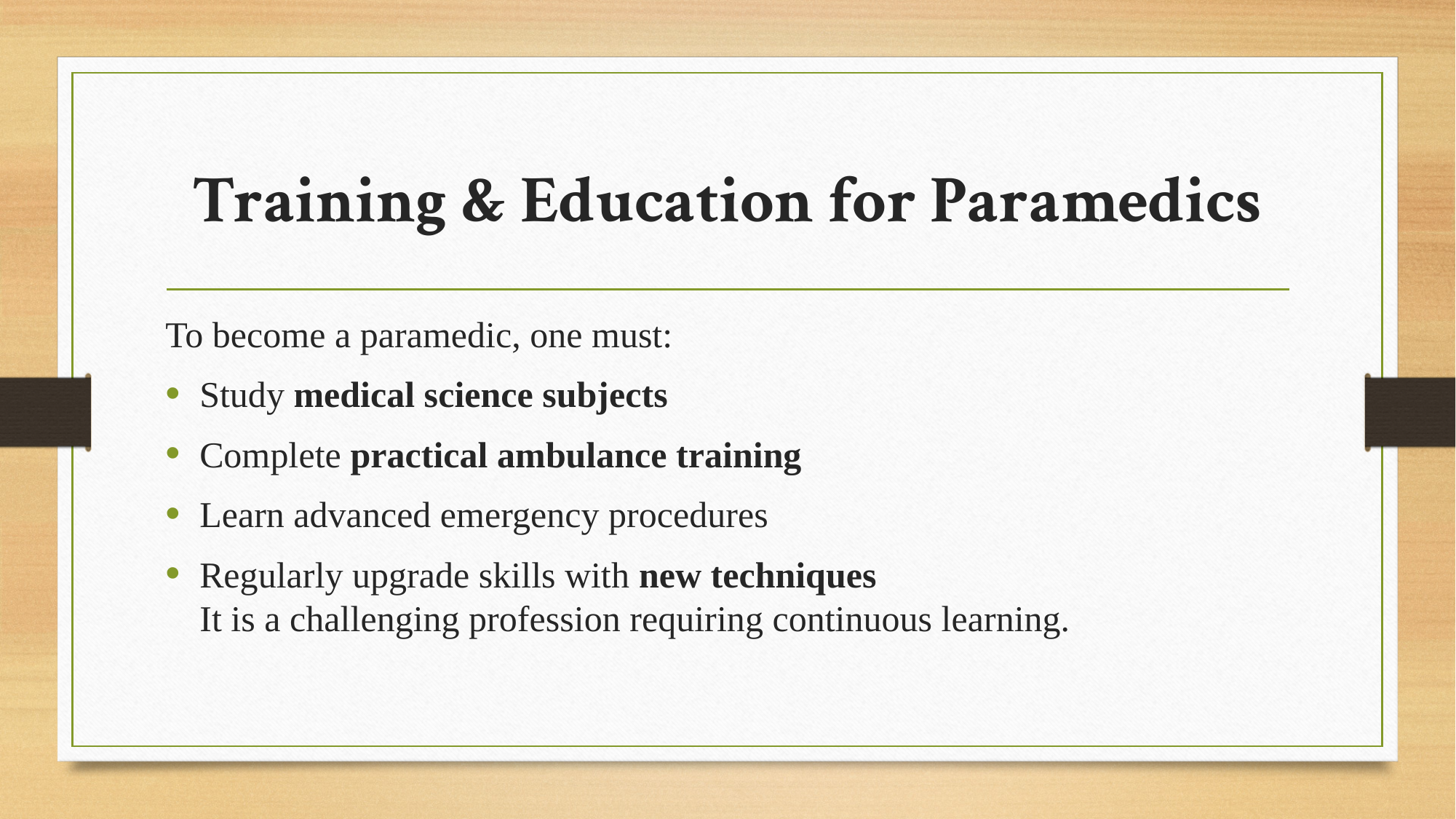

# Training & Education for Paramedics
To become a paramedic, one must:
Study medical science subjects
Complete practical ambulance training
Learn advanced emergency procedures
Regularly upgrade skills with new techniques
It is a challenging profession requiring continuous learning.